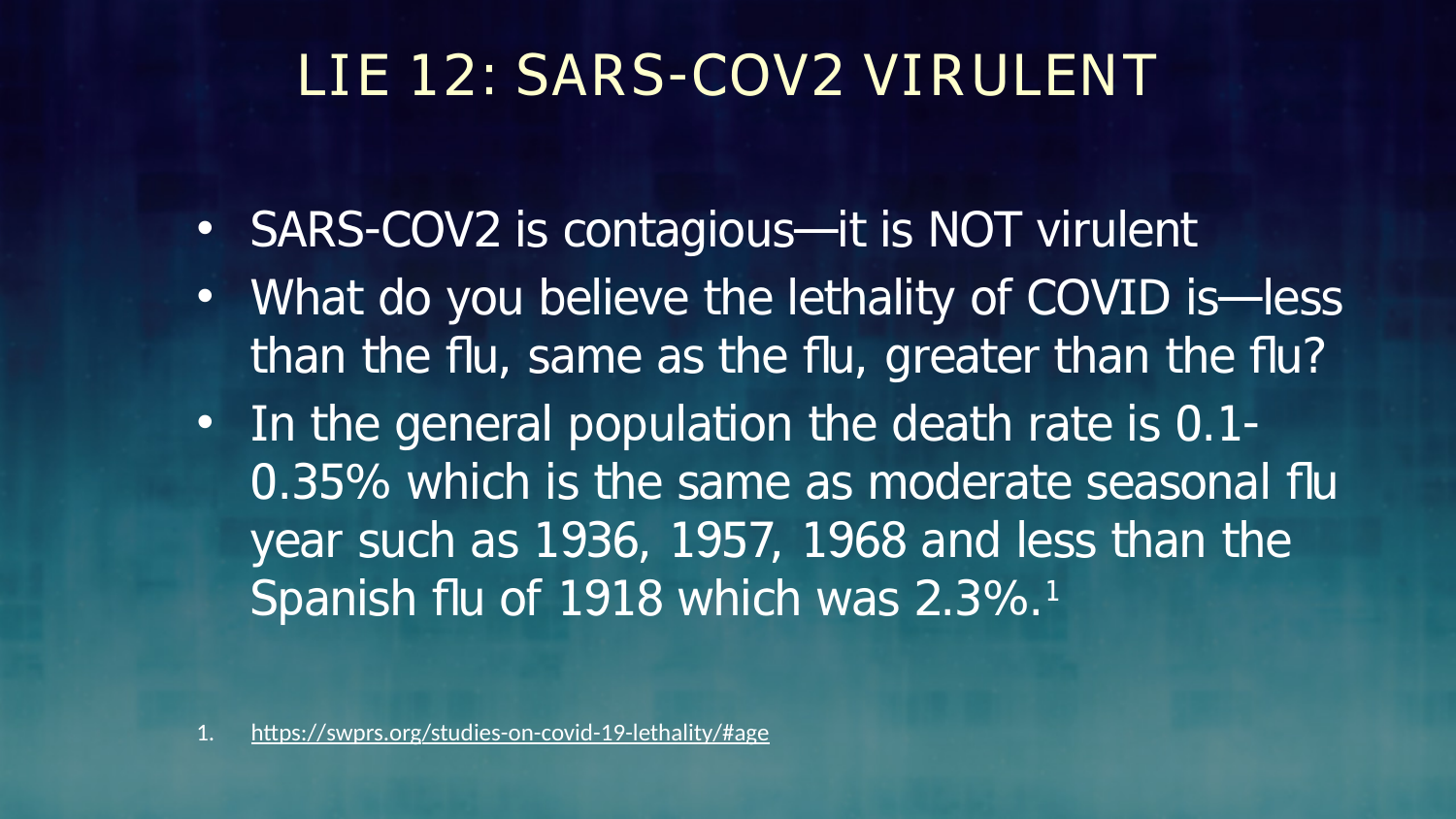

# Lie 12: SARS-COV2 Virulent
SARS-COV2 is contagious—it is NOT virulent
What do you believe the lethality of COVID is—less than the flu, same as the flu, greater than the flu?
In the general population the death rate is 0.1-0.35% which is the same as moderate seasonal flu year such as 1936, 1957, 1968 and less than the Spanish flu of 1918 which was 2.3%.1
https://swprs.org/studies-on-covid-19-lethality/#age